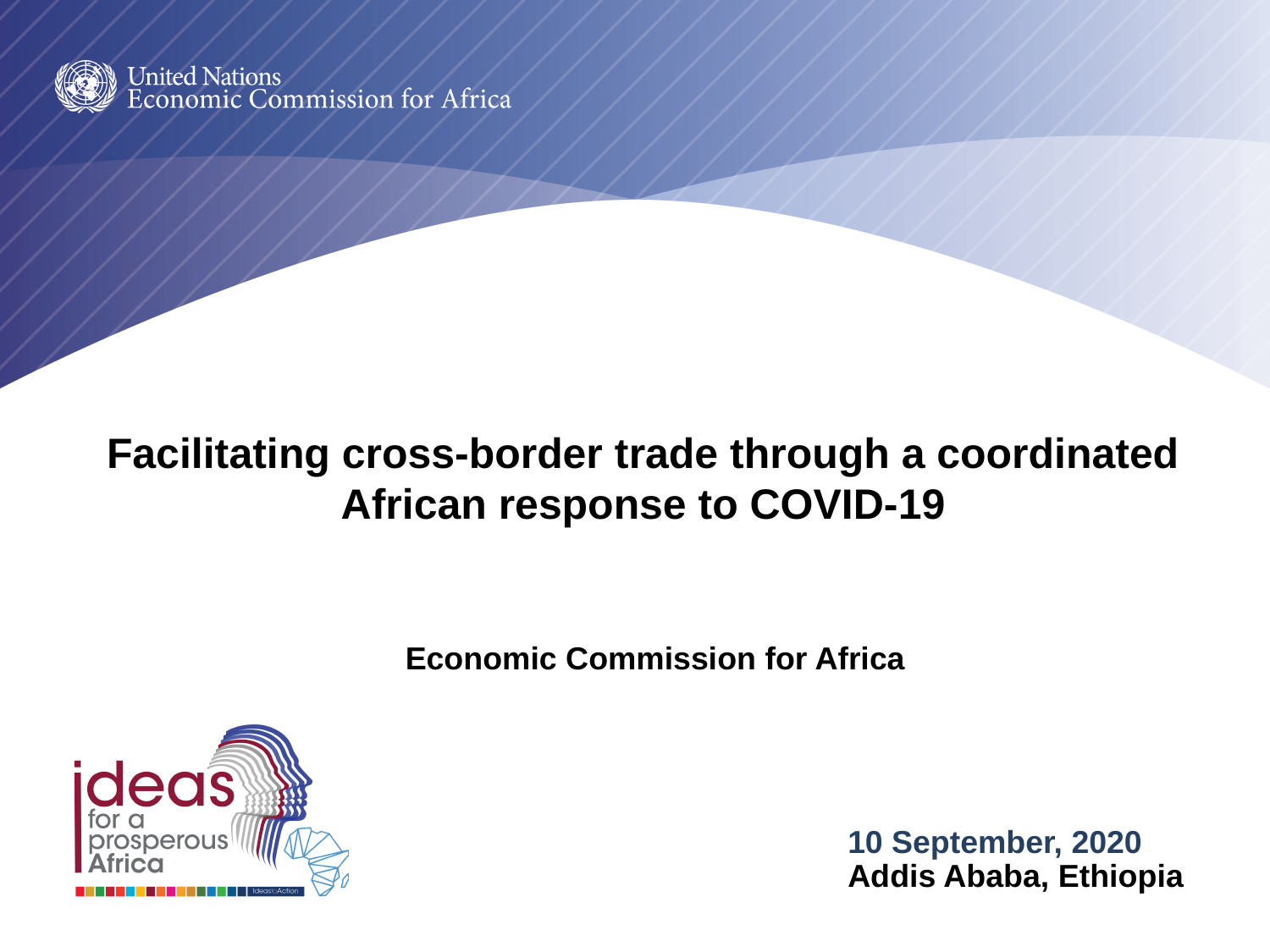

Facilitating cross-border trade through a coordinated African response to COVID-19
Economic Commission for Africa
10 September, 2020
Addis Ababa, Ethiopia